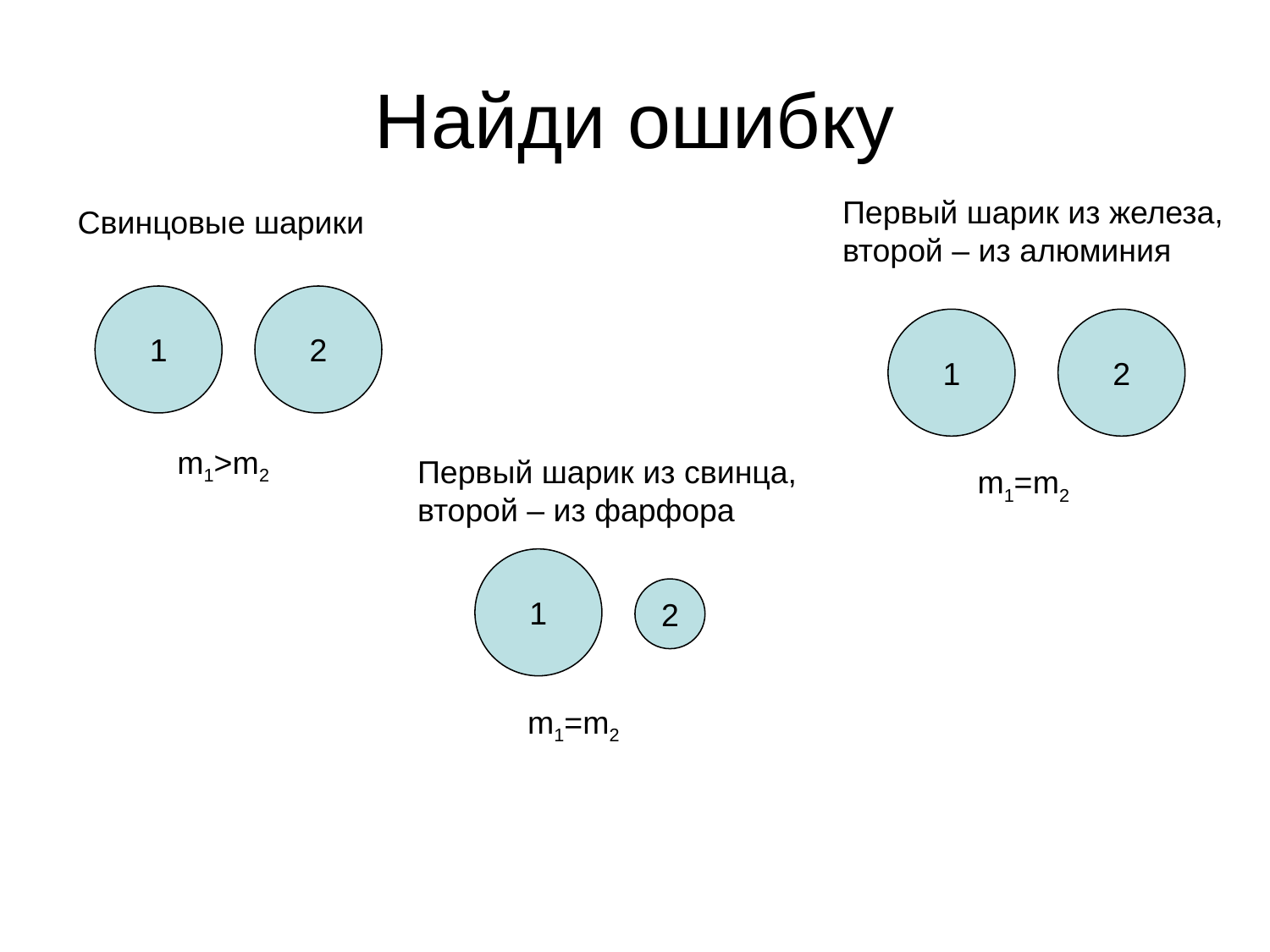

# Найди ошибку
Первый шарик из железа, второй – из алюминия
Свинцовые шарики
1
2
1
2
m1>m2
Первый шарик из свинца, второй – из фарфора
m1=m2
1
2
m1=m2